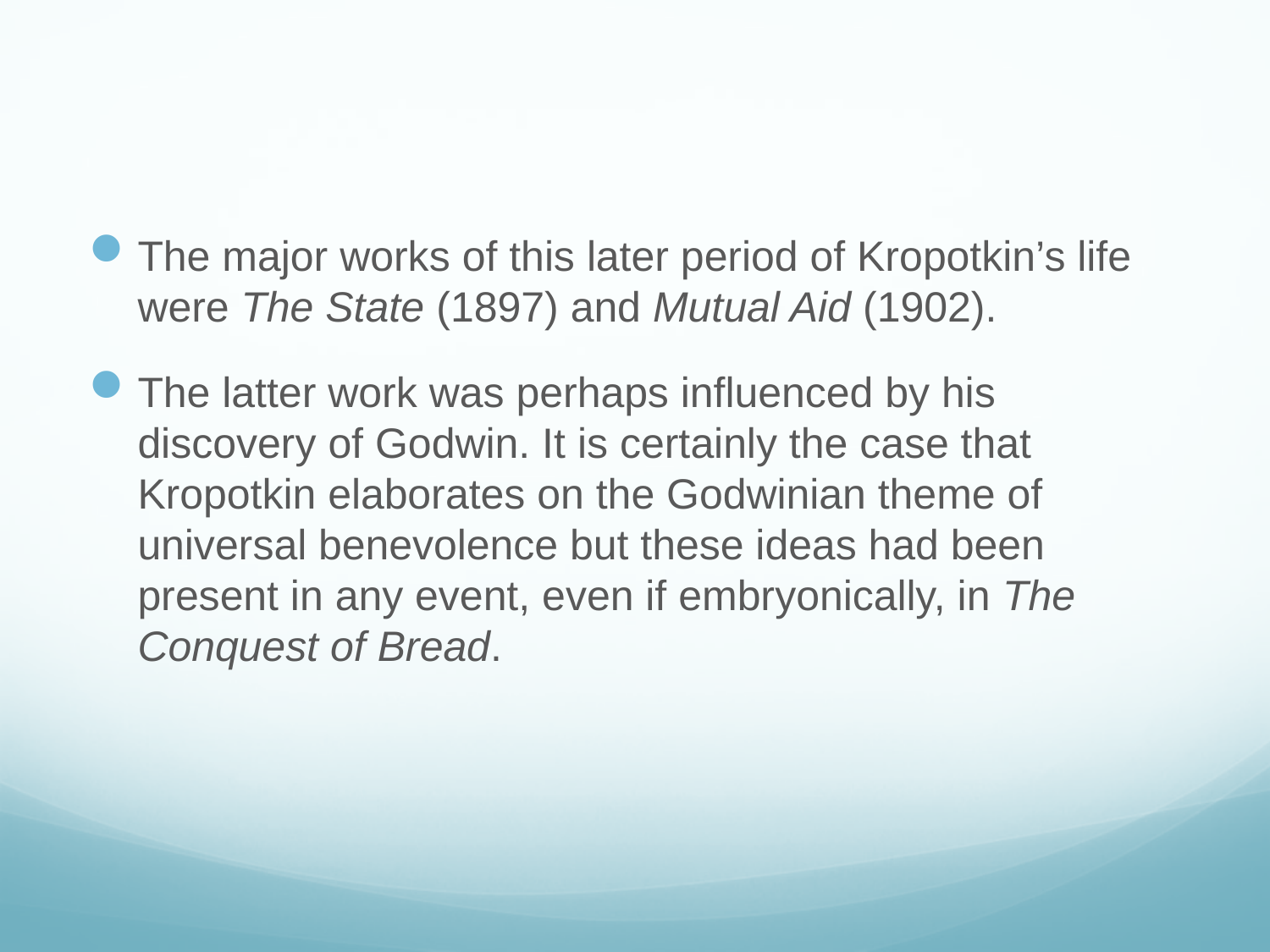

#
The major works of this later period of Kropotkin’s life were The State (1897) and Mutual Aid (1902).
The latter work was perhaps influenced by his discovery of Godwin. It is certainly the case that Kropotkin elaborates on the Godwinian theme of universal benevolence but these ideas had been present in any event, even if embryonically, in The Conquest of Bread.